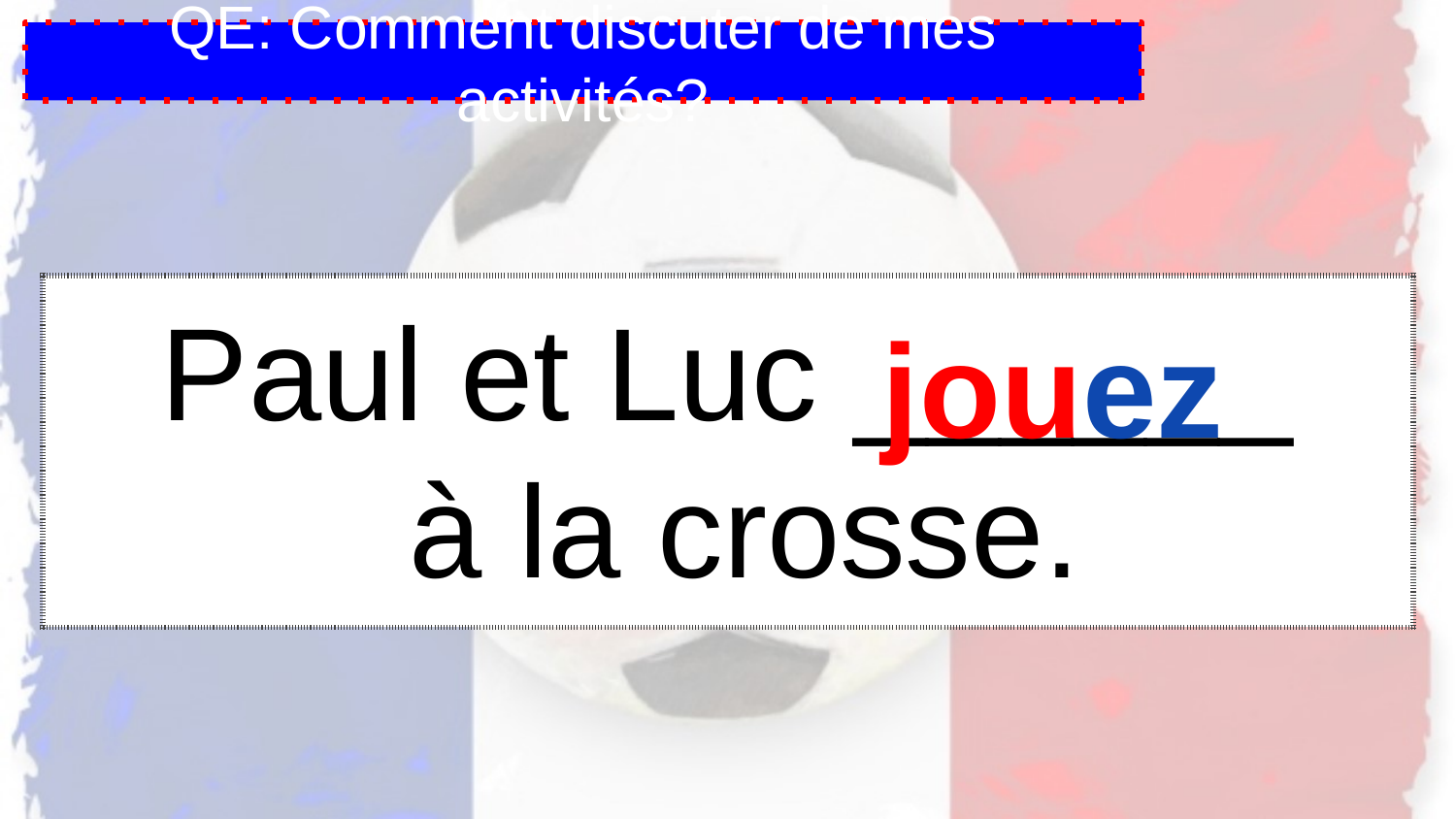

# QE: Comment discuter de mes activités?
|  |  |
| --- | --- |
jouez
Paul et Luc ______
à la crosse.